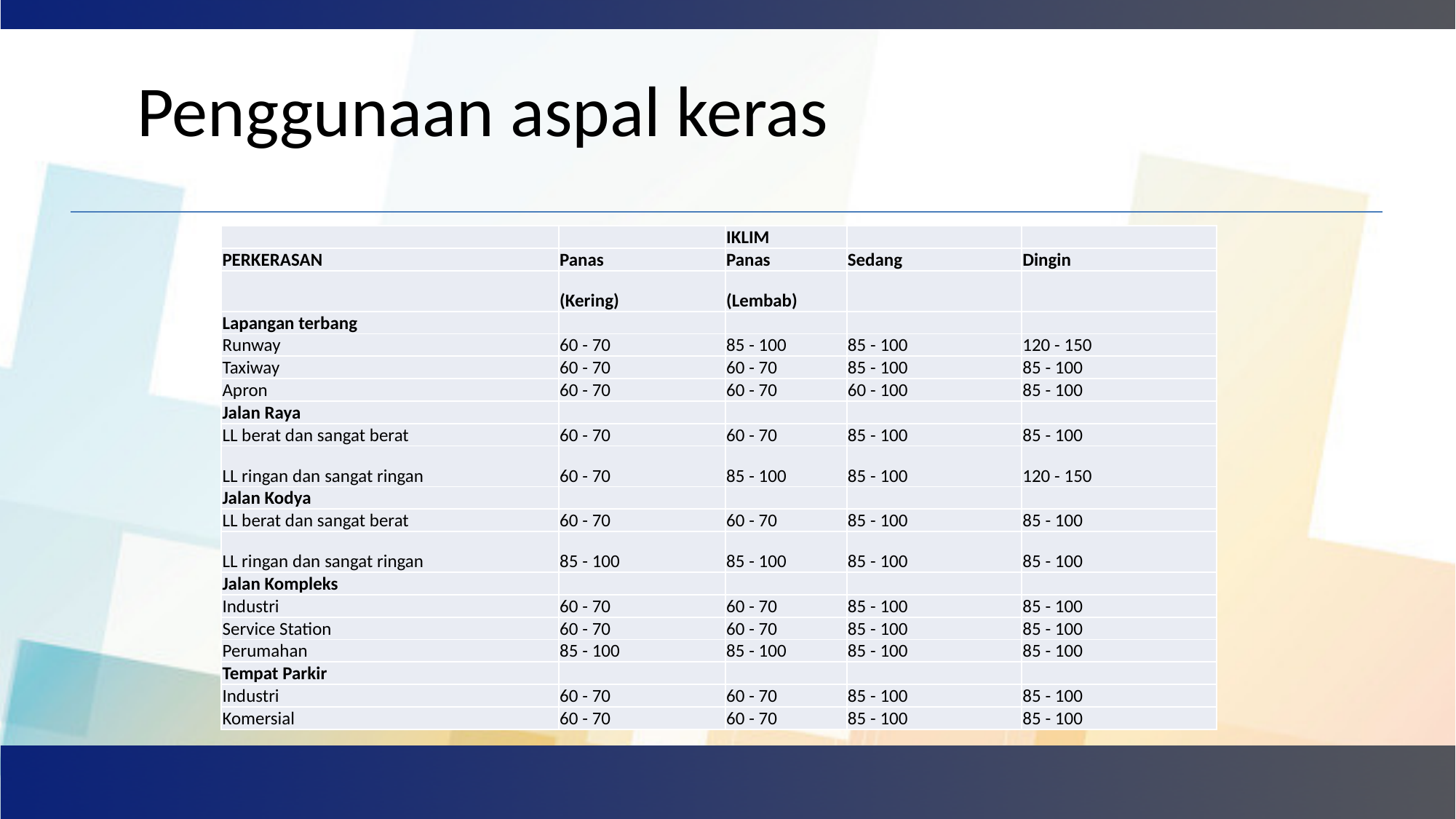

# Penggunaan aspal keras
|  |  | IKLIM |  |  |
| --- | --- | --- | --- | --- |
| PERKERASAN | Panas | Panas | Sedang | Dingin |
|  | (Kering) | (Lembab) |  |  |
| Lapangan terbang |  |  |  |  |
| Runway | 60 - 70 | 85 - 100 | 85 - 100 | 120 - 150 |
| Taxiway | 60 - 70 | 60 - 70 | 85 - 100 | 85 - 100 |
| Apron | 60 - 70 | 60 - 70 | 60 - 100 | 85 - 100 |
| Jalan Raya |  |  |  |  |
| LL berat dan sangat berat | 60 - 70 | 60 - 70 | 85 - 100 | 85 - 100 |
| LL ringan dan sangat ringan | 60 - 70 | 85 - 100 | 85 - 100 | 120 - 150 |
| Jalan Kodya |  |  |  |  |
| LL berat dan sangat berat | 60 - 70 | 60 - 70 | 85 - 100 | 85 - 100 |
| LL ringan dan sangat ringan | 85 - 100 | 85 - 100 | 85 - 100 | 85 - 100 |
| Jalan Kompleks |  |  |  |  |
| Industri | 60 - 70 | 60 - 70 | 85 - 100 | 85 - 100 |
| Service Station | 60 - 70 | 60 - 70 | 85 - 100 | 85 - 100 |
| Perumahan | 85 - 100 | 85 - 100 | 85 - 100 | 85 - 100 |
| Tempat Parkir |  |  |  |  |
| Industri | 60 - 70 | 60 - 70 | 85 - 100 | 85 - 100 |
| Komersial | 60 - 70 | 60 - 70 | 85 - 100 | 85 - 100 |